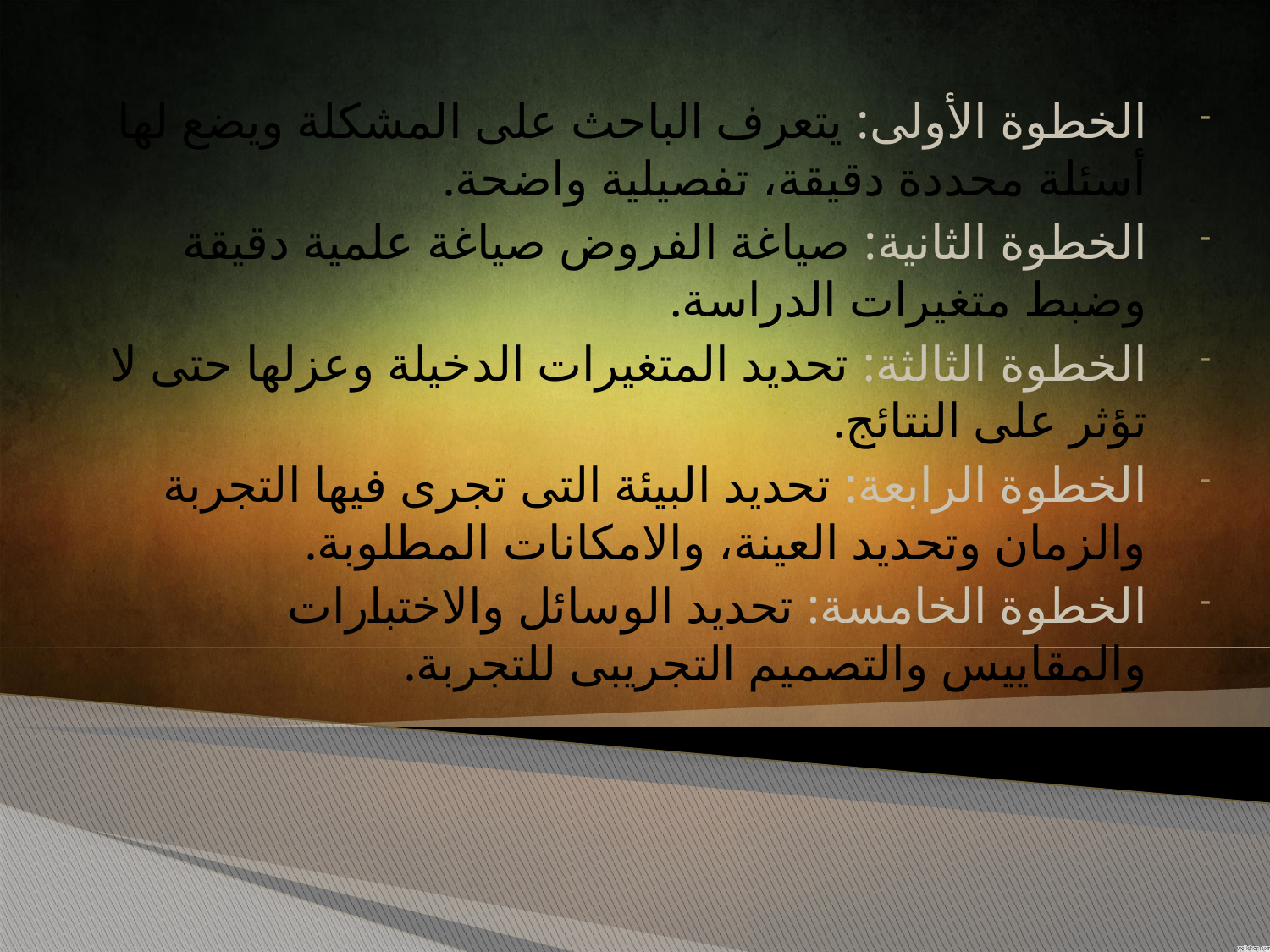

الخطوة الأولى: يتعرف الباحث على المشكلة ويضع لها أسئلة محددة دقيقة، تفصيلية واضحة.
الخطوة الثانية: صياغة الفروض صياغة علمية دقيقة وضبط متغيرات الدراسة.
الخطوة الثالثة: تحديد المتغيرات الدخيلة وعزلها حتى لا تؤثر على النتائج.
الخطوة الرابعة: تحديد البيئة التى تجرى فيها التجربة والزمان وتحديد العينة، والامكانات المطلوبة.
الخطوة الخامسة: تحديد الوسائل والاختبارات والمقاييس والتصميم التجريبى للتجربة.